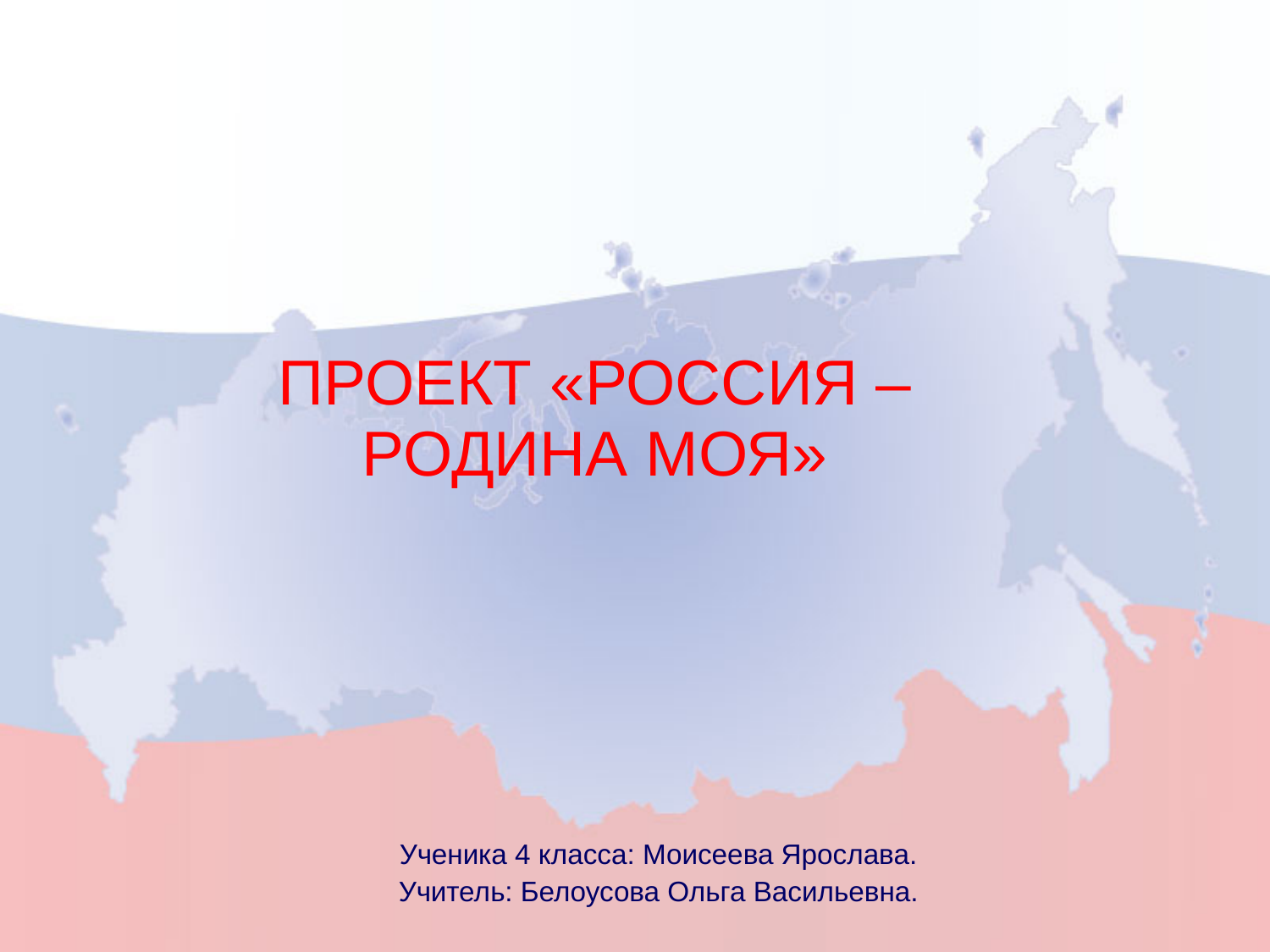

# Проект «Россия – родина моя»
Ученика 4 класса: Моисеева Ярослава.
Учитель: Белоусова Ольга Васильевна.